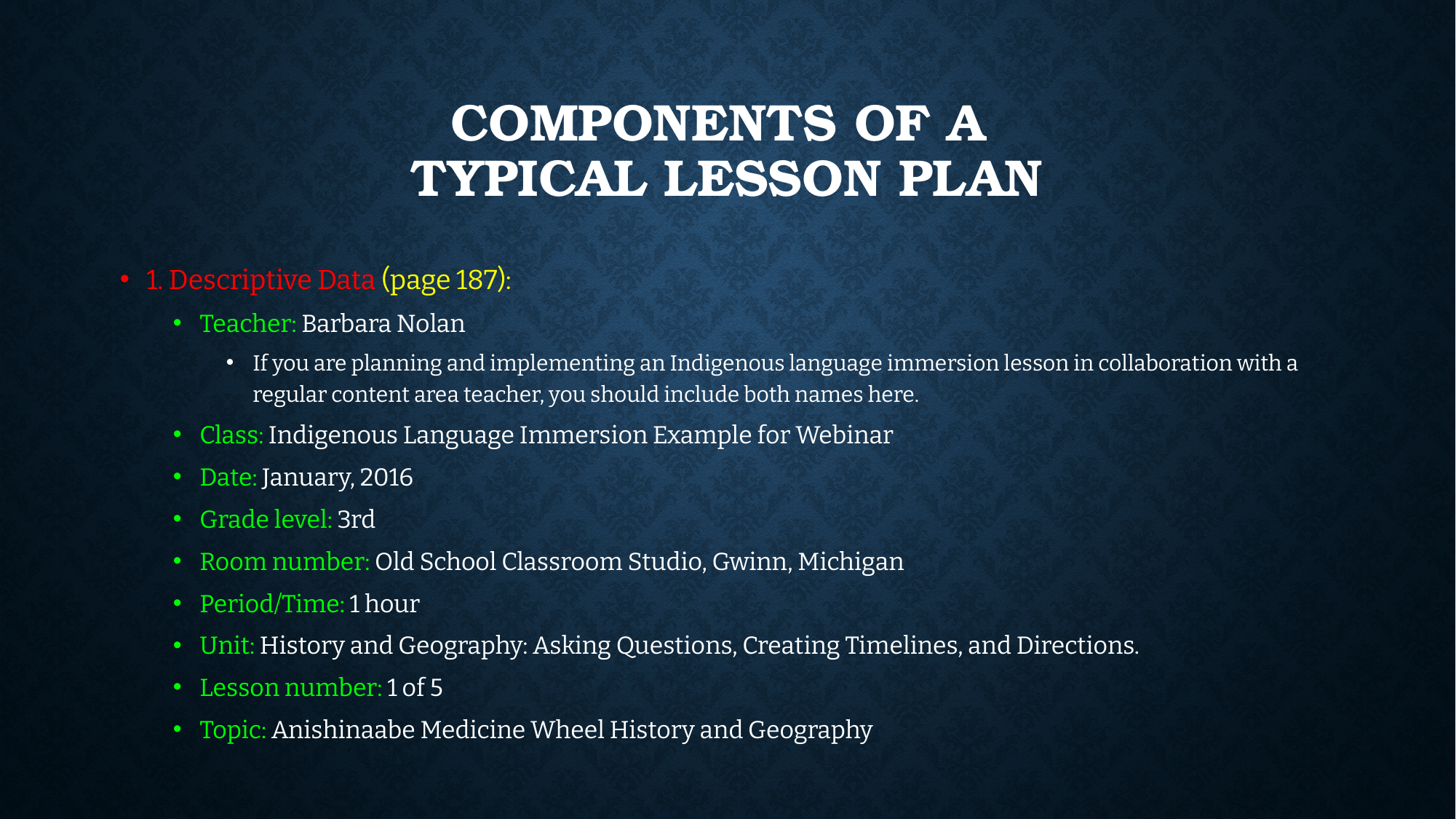

# Components of a Typical Lesson Plan
1. Descriptive Data (page 187):
Teacher: Barbara Nolan
If you are planning and implementing an Indigenous language immersion lesson in collaboration with a regular content area teacher, you should include both names here.
Class: Indigenous Language Immersion Example for Webinar
Date: January, 2016
Grade level: 3rd
Room number: Old School Classroom Studio, Gwinn, Michigan
Period/Time: 1 hour
Unit: History and Geography: Asking Questions, Creating Timelines, and Directions.
Lesson number: 1 of 5
Topic: Anishinaabe Medicine Wheel History and Geography